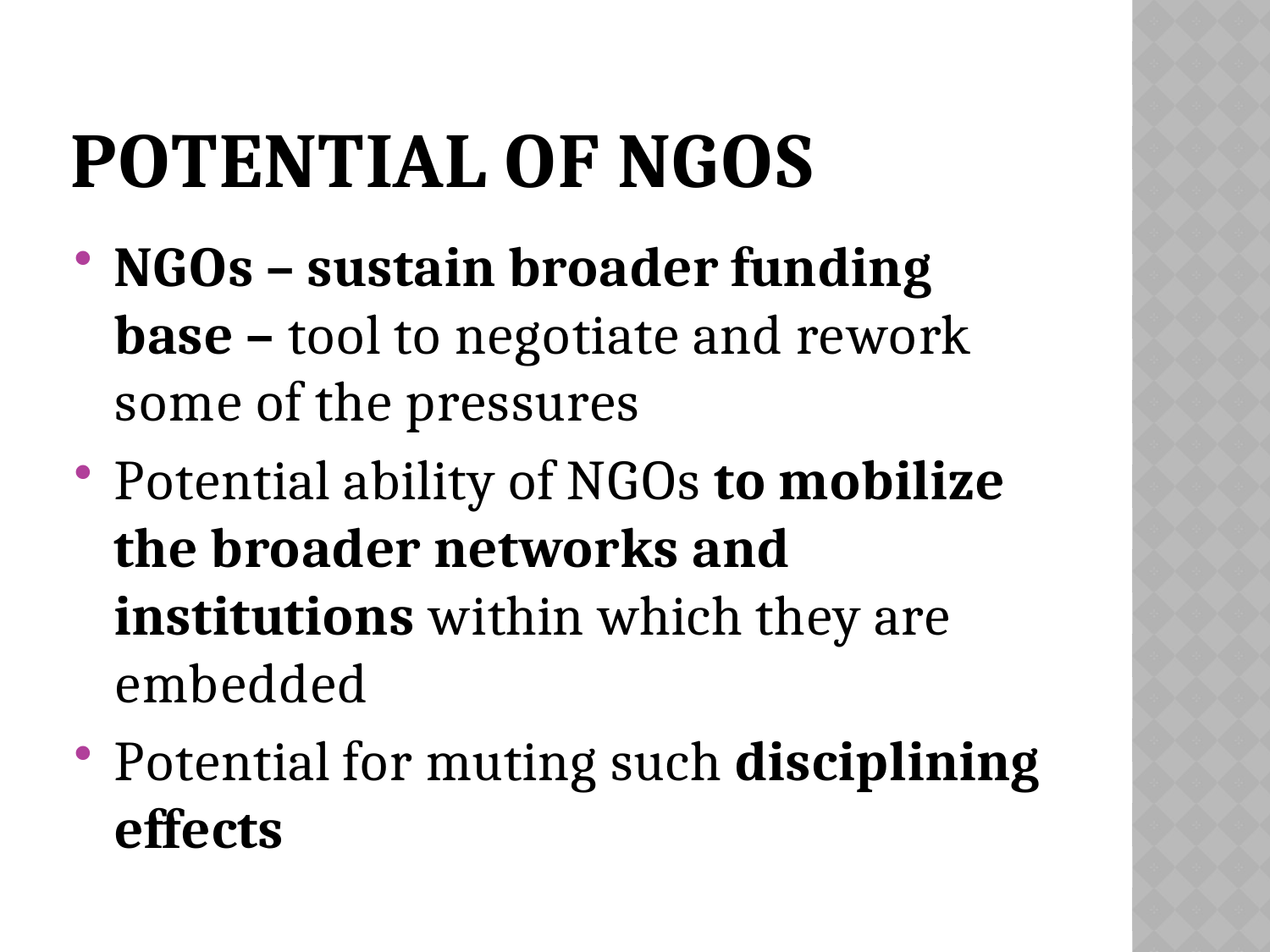

# Potential of NGOs
NGOs – sustain broader funding base – tool to negotiate and rework some of the pressures
Potential ability of NGOs to mobilize the broader networks and institutions within which they are embedded
Potential for muting such disciplining effects